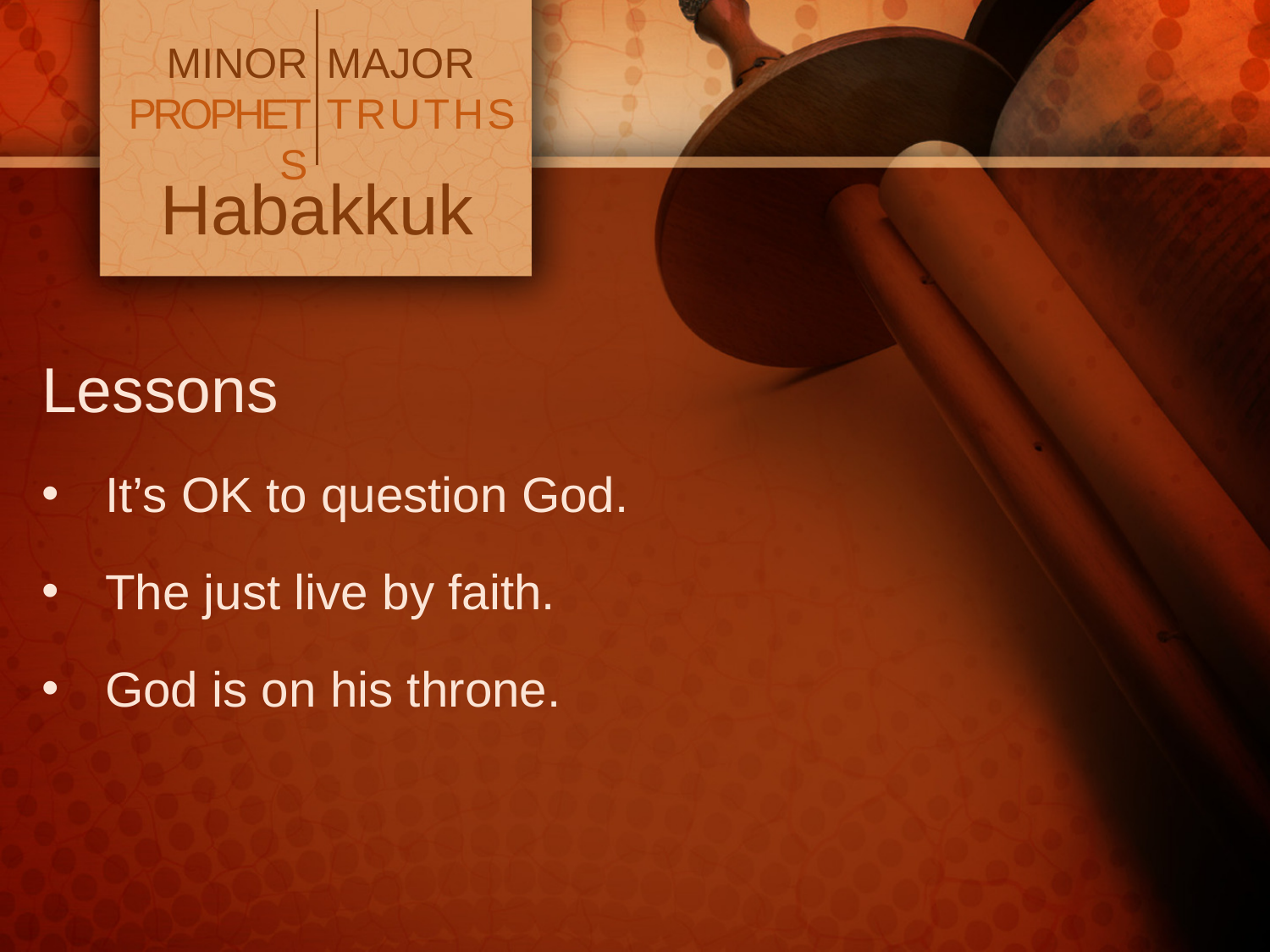

MINOR
PROPHETS
MAJOR
TRUTHS
Habakkuk
Lessons

It’s OK to question God.

The just live by faith.

God is on his throne.